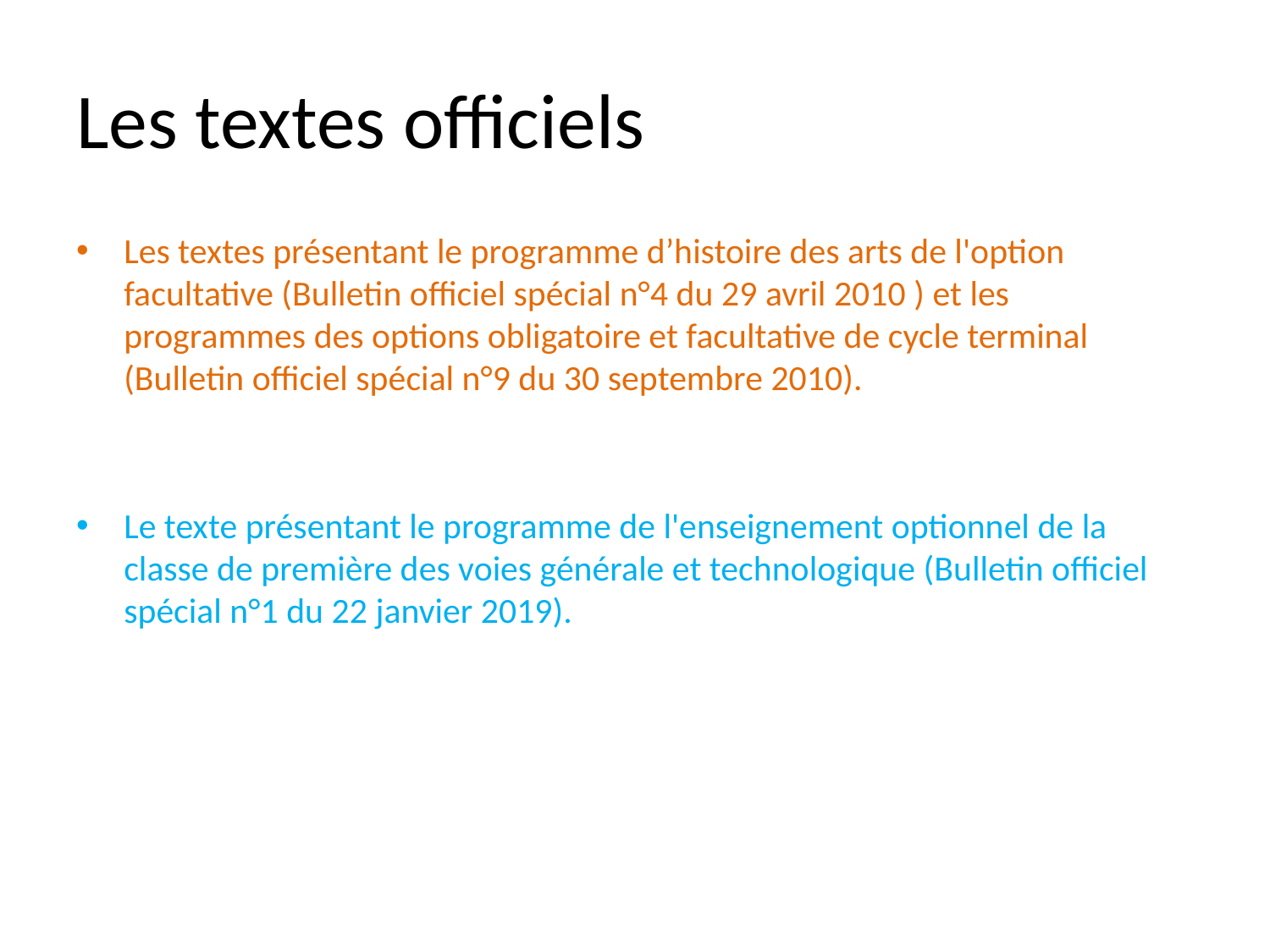

# Les textes officiels
Les textes présentant le programme d’histoire des arts de l'option facultative (Bulletin officiel spécial n°4 du 29 avril 2010 ) et les programmes des options obligatoire et facultative de cycle terminal (Bulletin officiel spécial n°9 du 30 septembre 2010).

Le texte présentant le programme de l'enseignement optionnel de la classe de première des voies générale et technologique (Bulletin officiel  spécial n°1 du 22 janvier 2019).